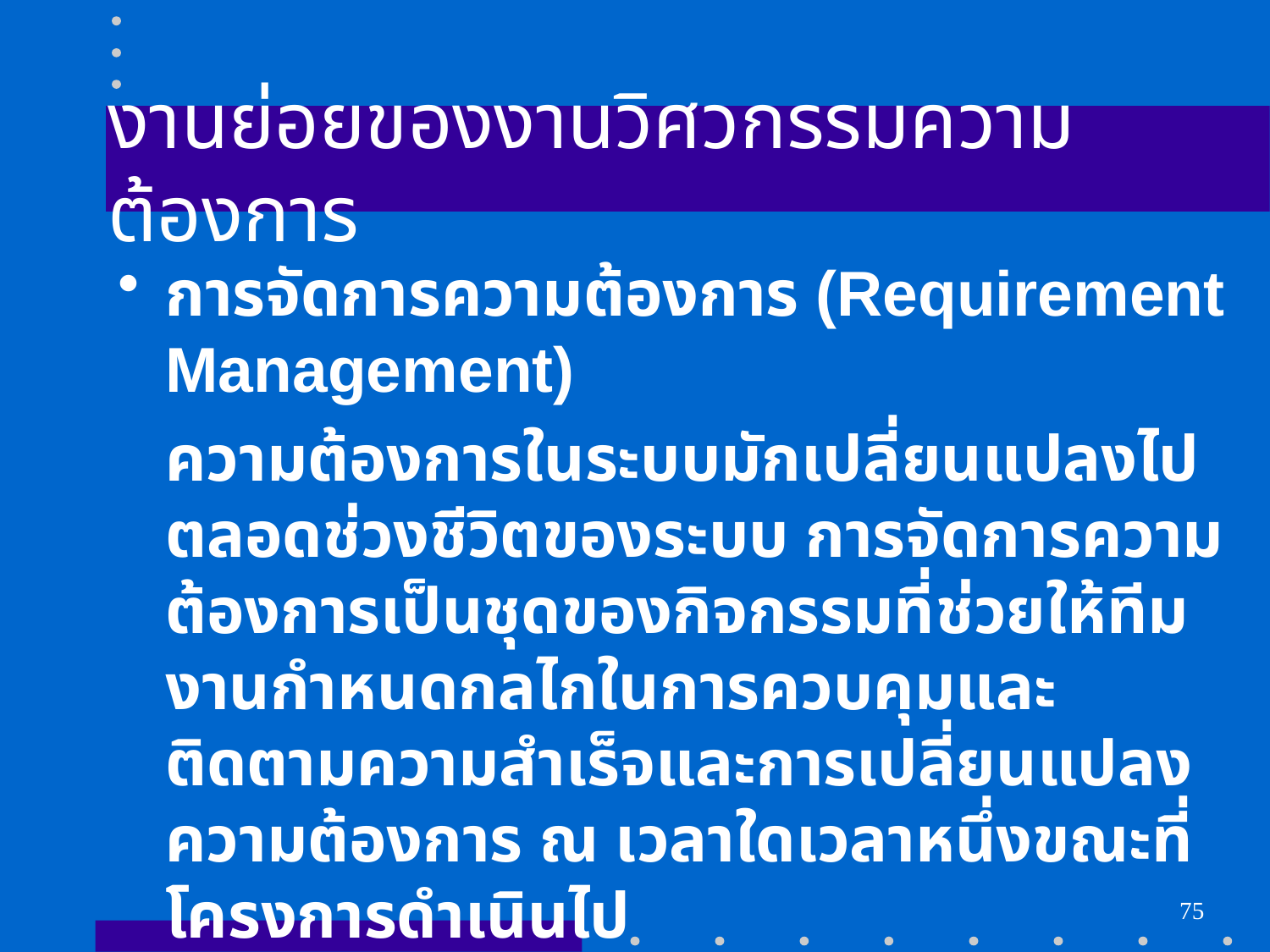

# งานย่อยของงานวิศวกรรมความต้องการ
การจัดการความต้องการ (Requirement Management)
	ความต้องการในระบบมักเปลี่ยนแปลงไปตลอดช่วงชีวิตของระบบ การจัดการความต้องการเป็นชุดของกิจกรรมที่ช่วยให้ทีมงานกำหนดกลไกในการควบคุมและติดตามความสำเร็จและการเปลี่ยนแปลงความต้องการ ณ เวลาใดเวลาหนึ่งขณะที่โครงการดำเนินไป